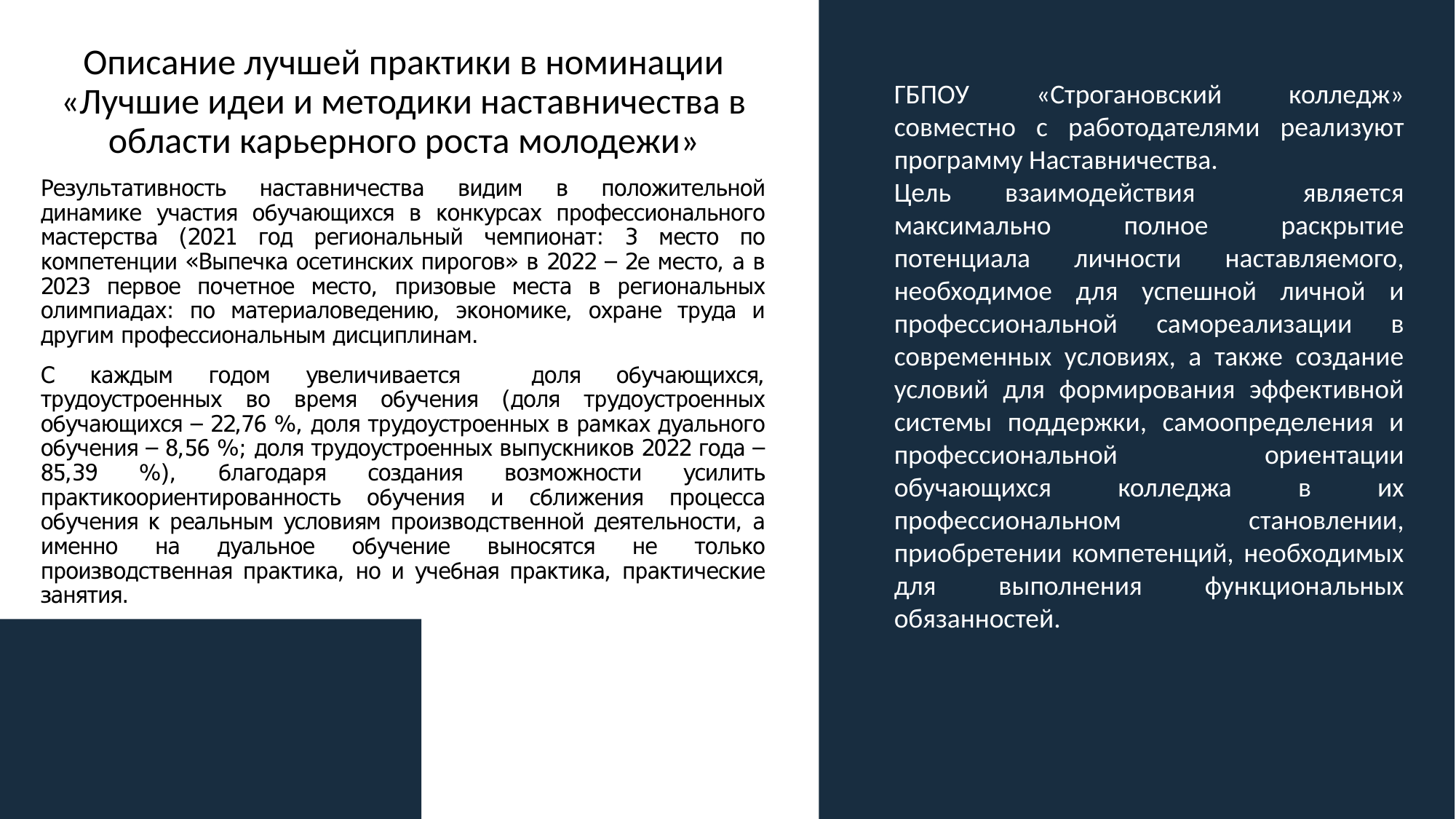

ГБПОУ «Строгановский колледж» совместно с работодателями реализуют программу Наставничества.
Цель взаимодействия  является максимально полное раскрытие потенциала личности наставляемого, необходимое для успешной личной и профессиональной самореализации в современных условиях, а также создание условий для формирования эффективной системы поддержки, самоопределения и профессиональной ориентации обучающихся колледжа в их профессиональном становлении, приобретении компетенций, необходимых для выполнения функциональных обязанностей.
# Описание лучшей практики в номинации «Лучшие идеи и методики наставничества в области карьерного роста молодежи»
Результативность наставничества видим в положительной динамике участия обучающихся в конкурсах профессионального мастерства (2021 год региональный чемпионат: 3 место по компетенции «Выпечка осетинских пирогов» в 2022 – 2е место, а в 2023 первое почетное место, призовые места в региональных олимпиадах: по материаловедению, экономике, охране труда и другим профессиональным дисциплинам.
С каждым годом увеличивается  доля обучающихся, трудоустроенных во время обучения (доля трудоустроенных обучающихся – 22,76 %, доля трудоустроенных в рамках дуального обучения – 8,56 %; доля трудоустроенных выпускников 2022 года – 85,39 %), благодаря создания возможности усилить практикоориентированность обучения и сближения процесса обучения к реальным условиям производственной деятельности, а именно на дуальное обучение выносятся не только производственная практика, но и учебная практика, практические занятия.